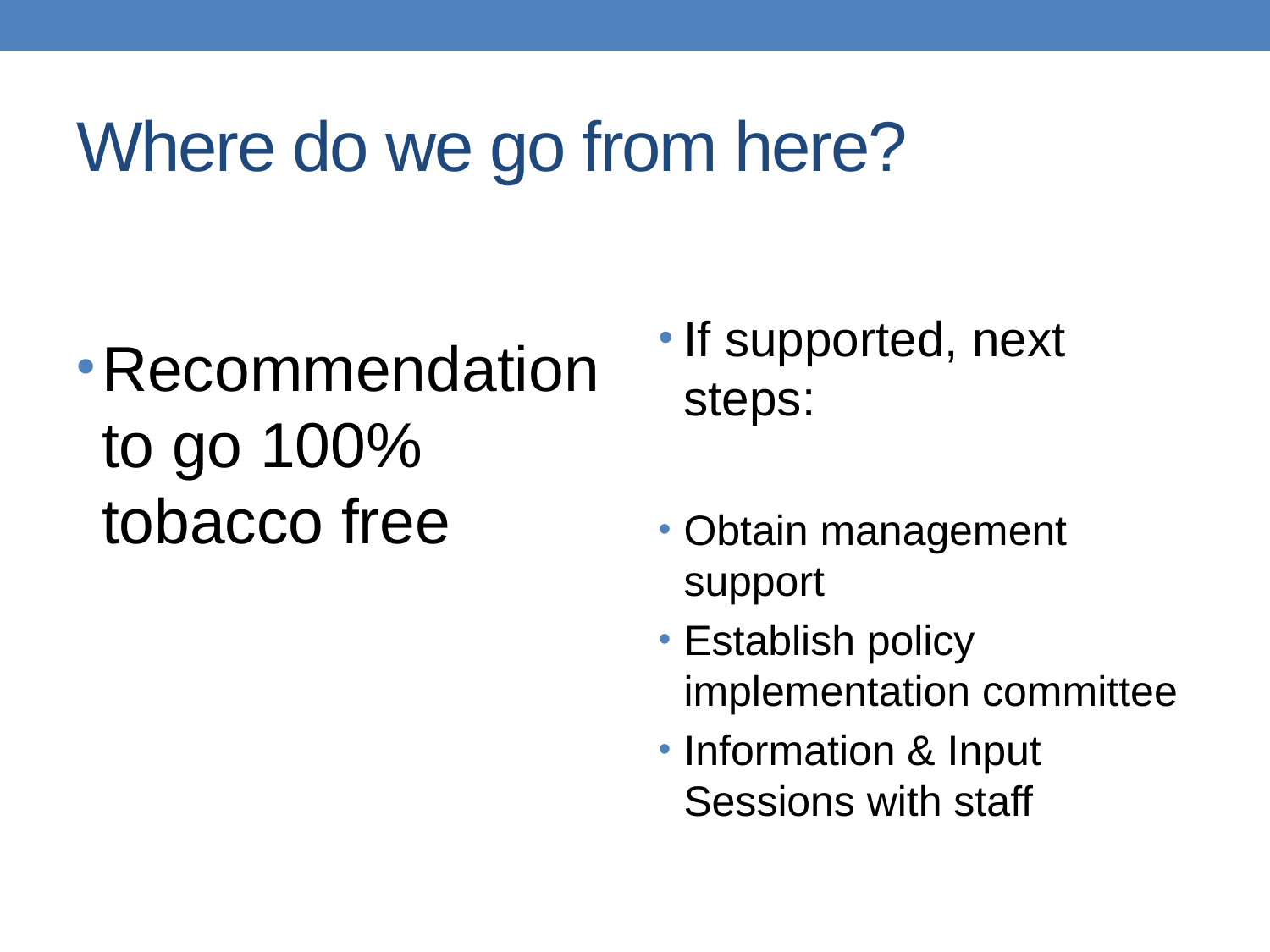

# Where do we go from here?

Recommendation to go 100% tobacco free

If supported, next steps:

Obtain management support
Establish policy implementation committee
Information & Input Sessions with staff